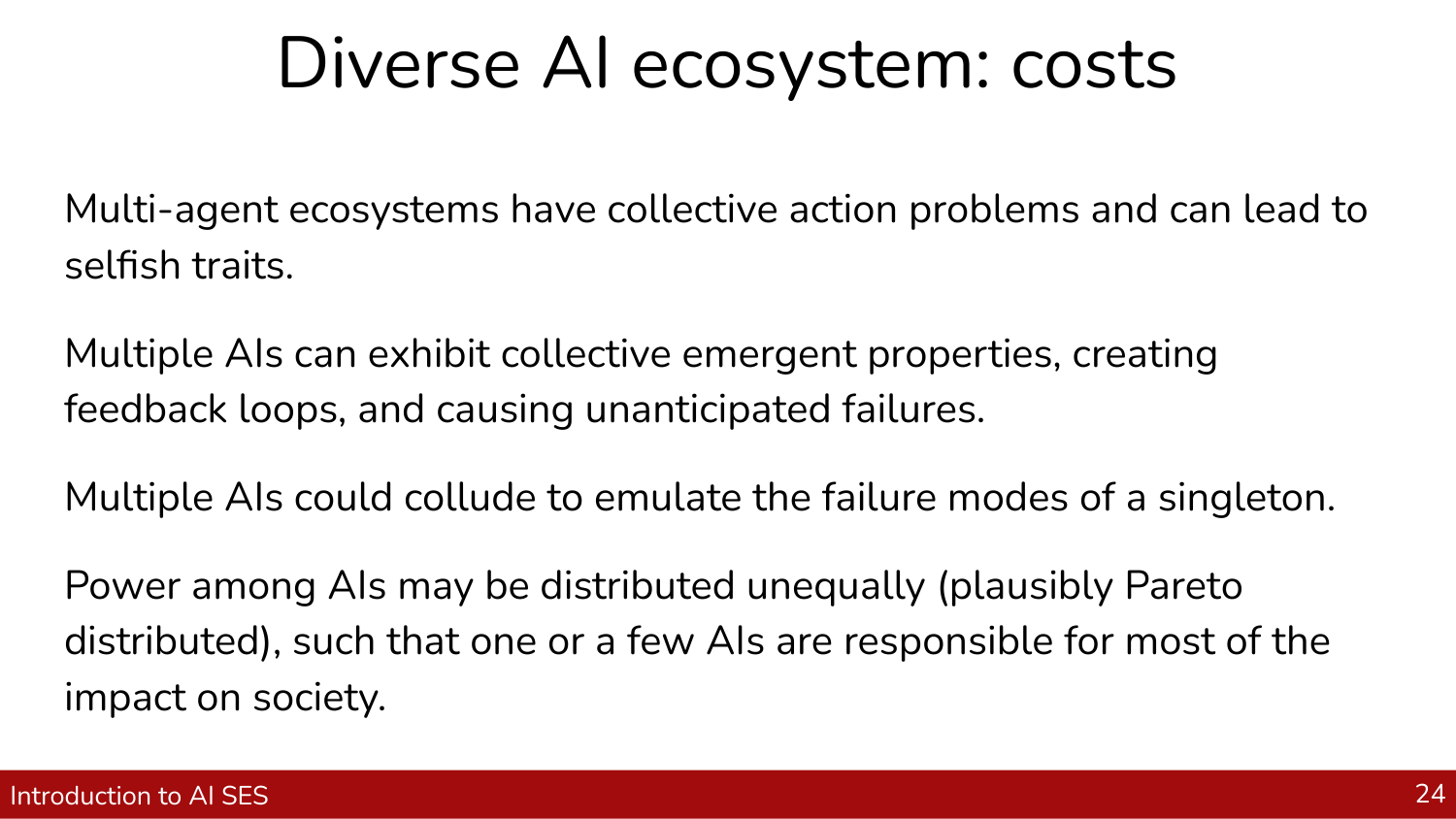

# Diverse AI ecosystem: costs
Multi-agent ecosystems have collective action problems and can lead to selfish traits.
Multiple AIs can exhibit collective emergent properties, creating feedback loops, and causing unanticipated failures.
Multiple AIs could collude to emulate the failure modes of a singleton.
Power among AIs may be distributed unequally (plausibly Pareto distributed), such that one or a few AIs are responsible for most of the impact on society.
24
Introduction to AI SES